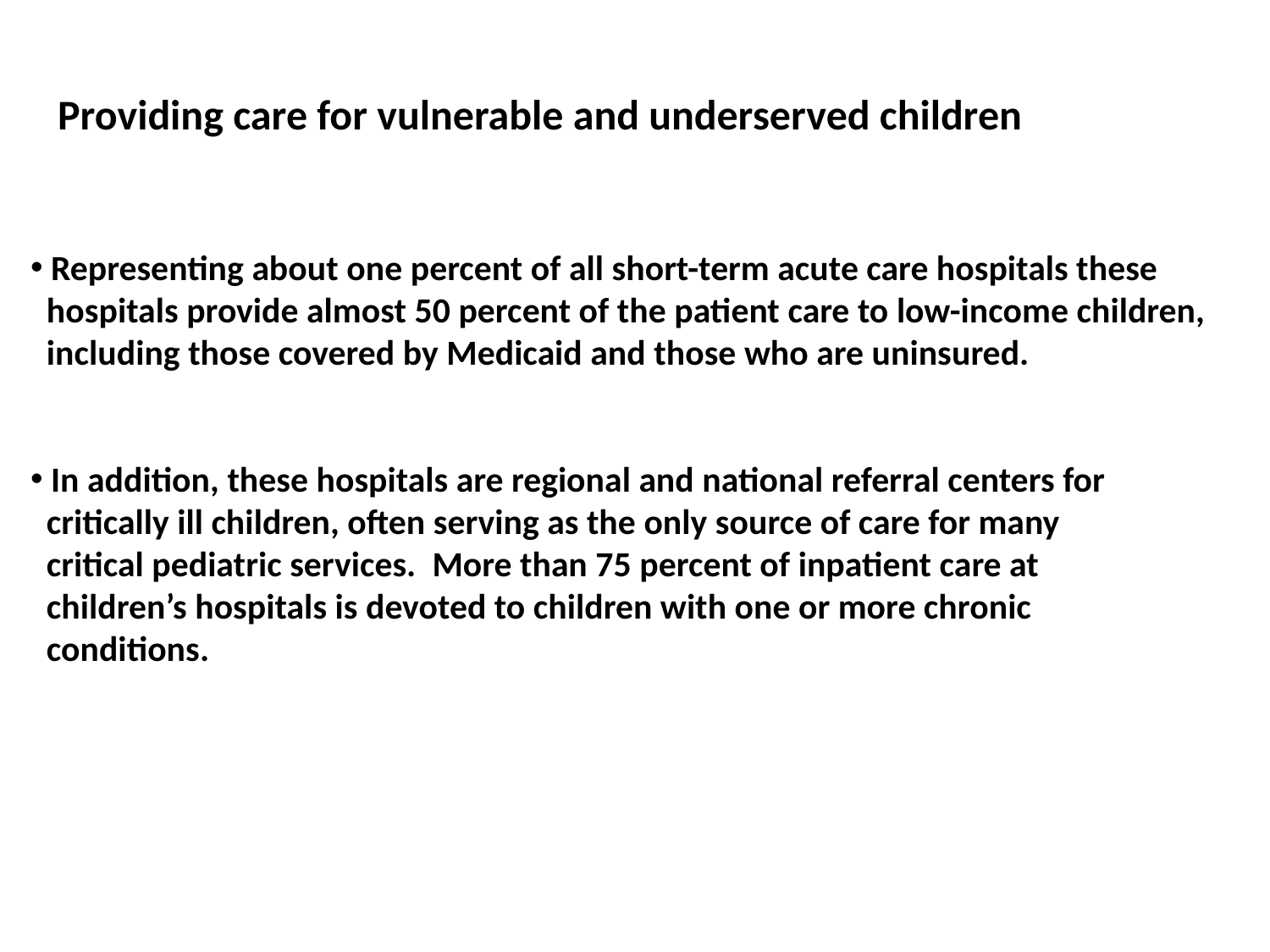

Providing care for vulnerable and underserved children
 Representing about one percent of all short-term acute care hospitals these
  hospitals provide almost 50 percent of the patient care to low-income children,
  including those covered by Medicaid and those who are uninsured.

 In addition, these hospitals are regional and national referral centers for
  critically ill children, often serving as the only source of care for many
  critical pediatric services.  More than 75 percent of inpatient care at
  children’s hospitals is devoted to children with one or more chronic
  conditions.